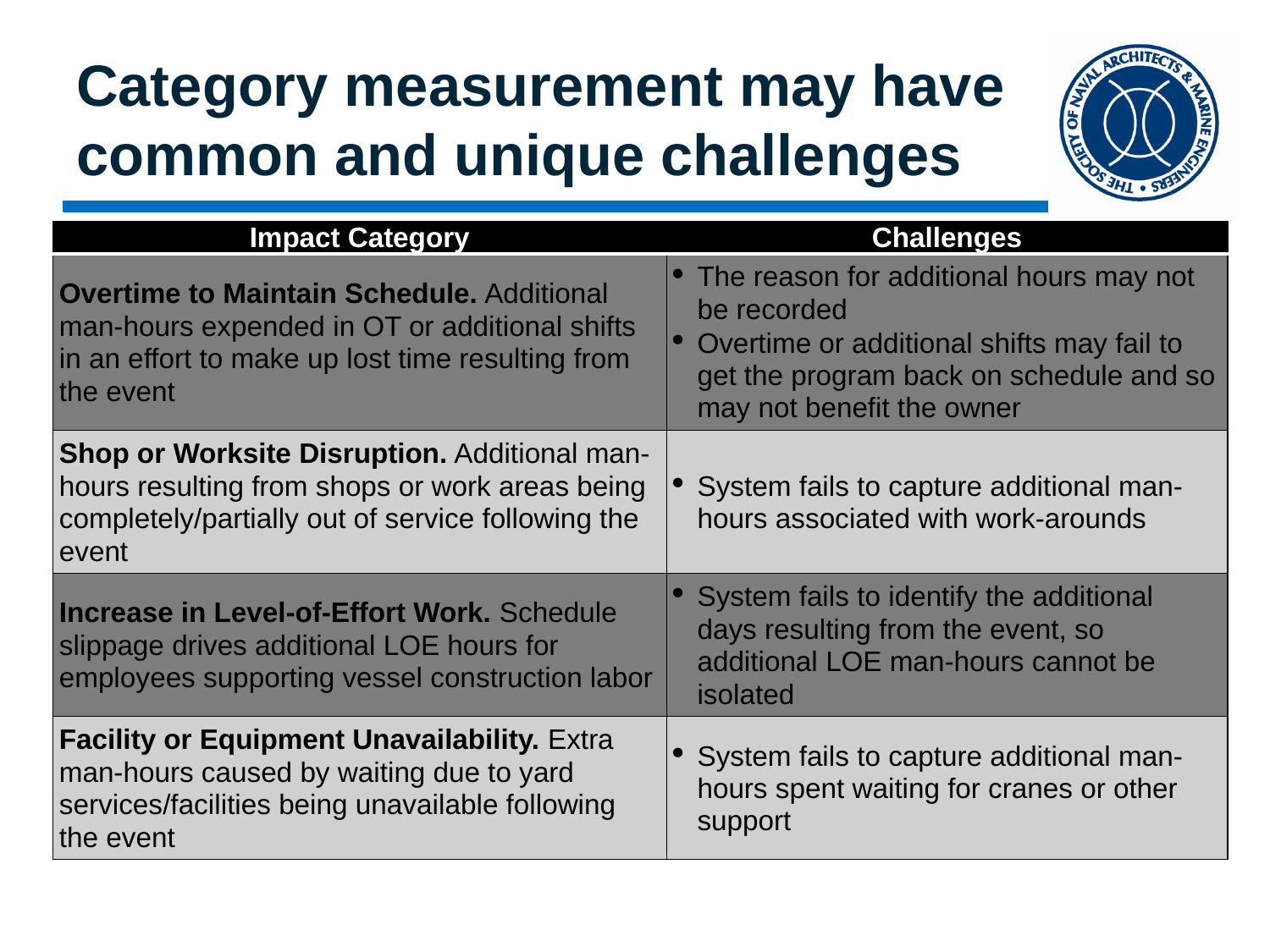

# Category measurement may have common and unique challenges
| Impact Category | Challenges |
| --- | --- |
| Overtime to Maintain Schedule. Additional man-hours expended in OT or additional shifts in an effort to make up lost time resulting from the event | The reason for additional hours may not be recorded Overtime or additional shifts may fail to get the program back on schedule and so may not benefit the owner |
| Shop or Worksite Disruption. Additional man-hours resulting from shops or work areas being completely/partially out of service following the event | System fails to capture additional man-hours associated with work-arounds |
| Increase in Level-of-Effort Work. Schedule slippage drives additional LOE hours for employees supporting vessel construction labor | System fails to identify the additional days resulting from the event, so additional LOE man-hours cannot be isolated |
| Facility or Equipment Unavailability. Extra man-hours caused by waiting due to yard services/facilities being unavailable following the event | System fails to capture additional man-hours spent waiting for cranes or other support |